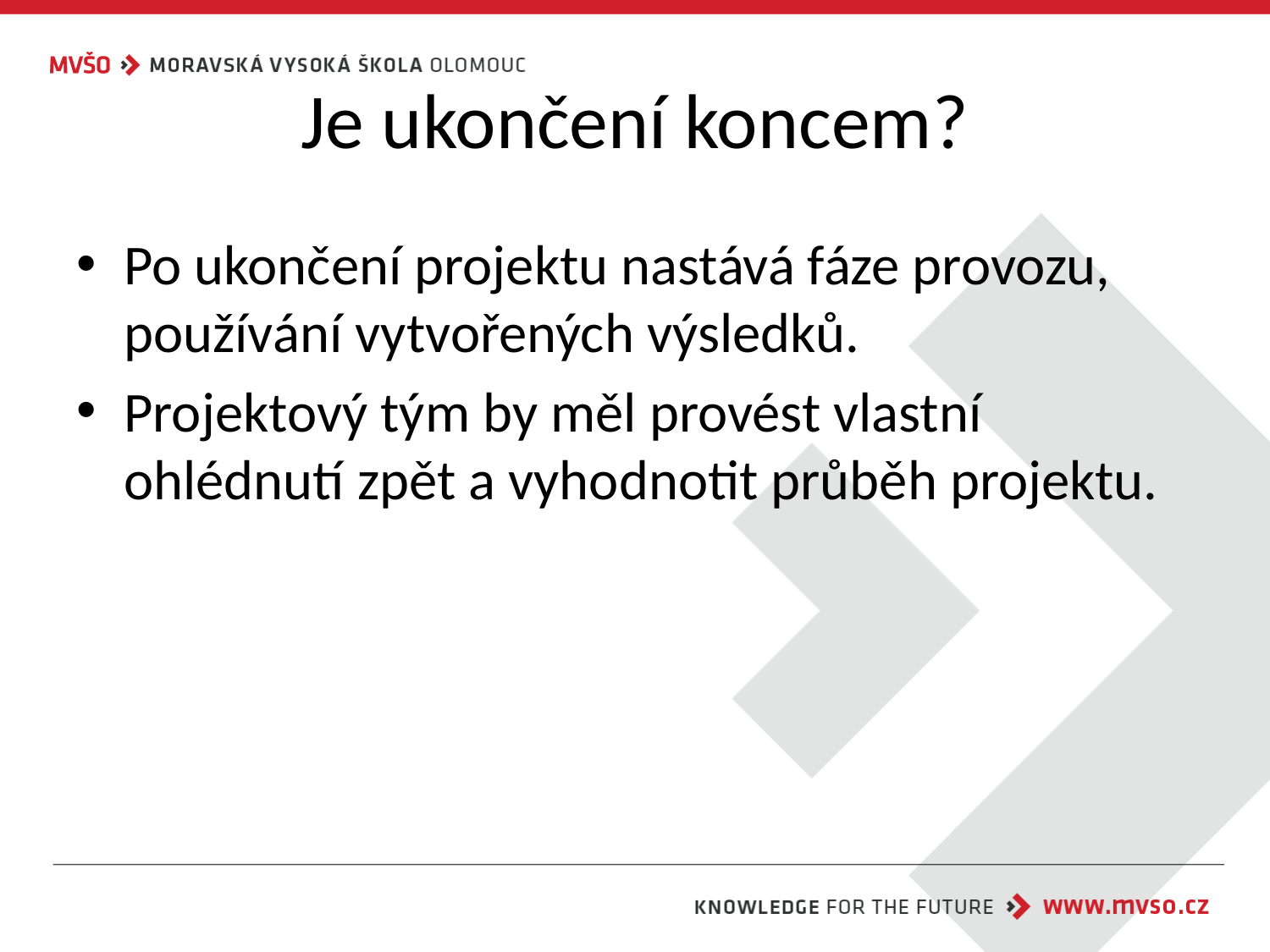

# Je ukončení koncem?
Po ukončení projektu nastává fáze provozu, používání vytvořených výsledků.
Projektový tým by měl provést vlastní ohlédnutí zpět a vyhodnotit průběh projektu.